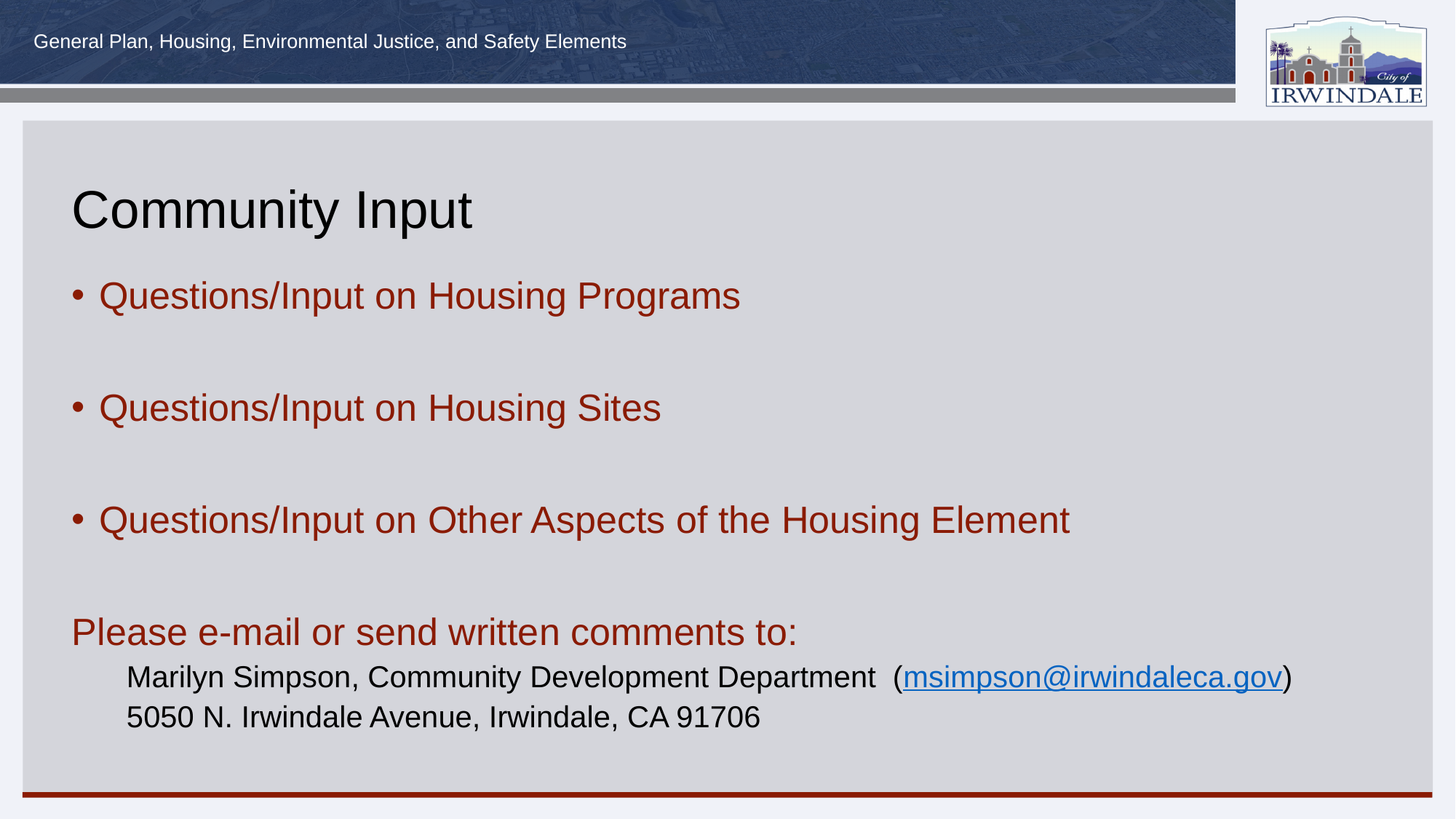

# Community Input
Questions/Input on Housing Programs

Questions/Input on Housing Sites

Questions/Input on Other Aspects of the Housing Element

Please e-mail or send written comments to:
Marilyn Simpson, Community Development Department  (msimpson@irwindaleca.gov)
5050 N. Irwindale Avenue, Irwindale, CA 91706